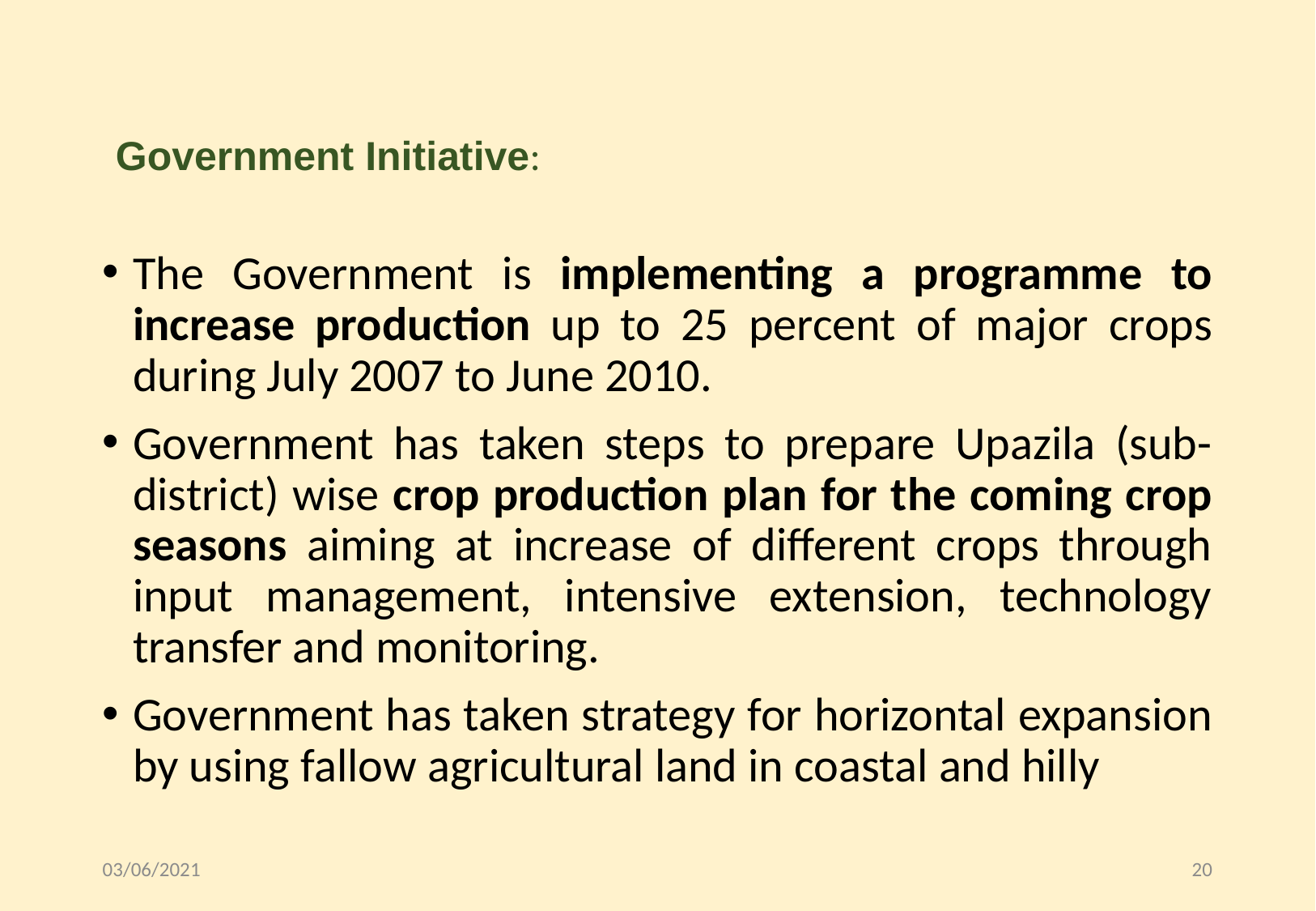

# Government Initiative:
The Government is implementing a programme to increase production up to 25 percent of major crops during July 2007 to June 2010.
Government has taken steps to prepare Upazila (sub-district) wise crop production plan for the coming crop seasons aiming at increase of different crops through input management, intensive extension, technology transfer and monitoring.
Government has taken strategy for horizontal expansion by using fallow agricultural land in coastal and hilly

03/06/2021
20